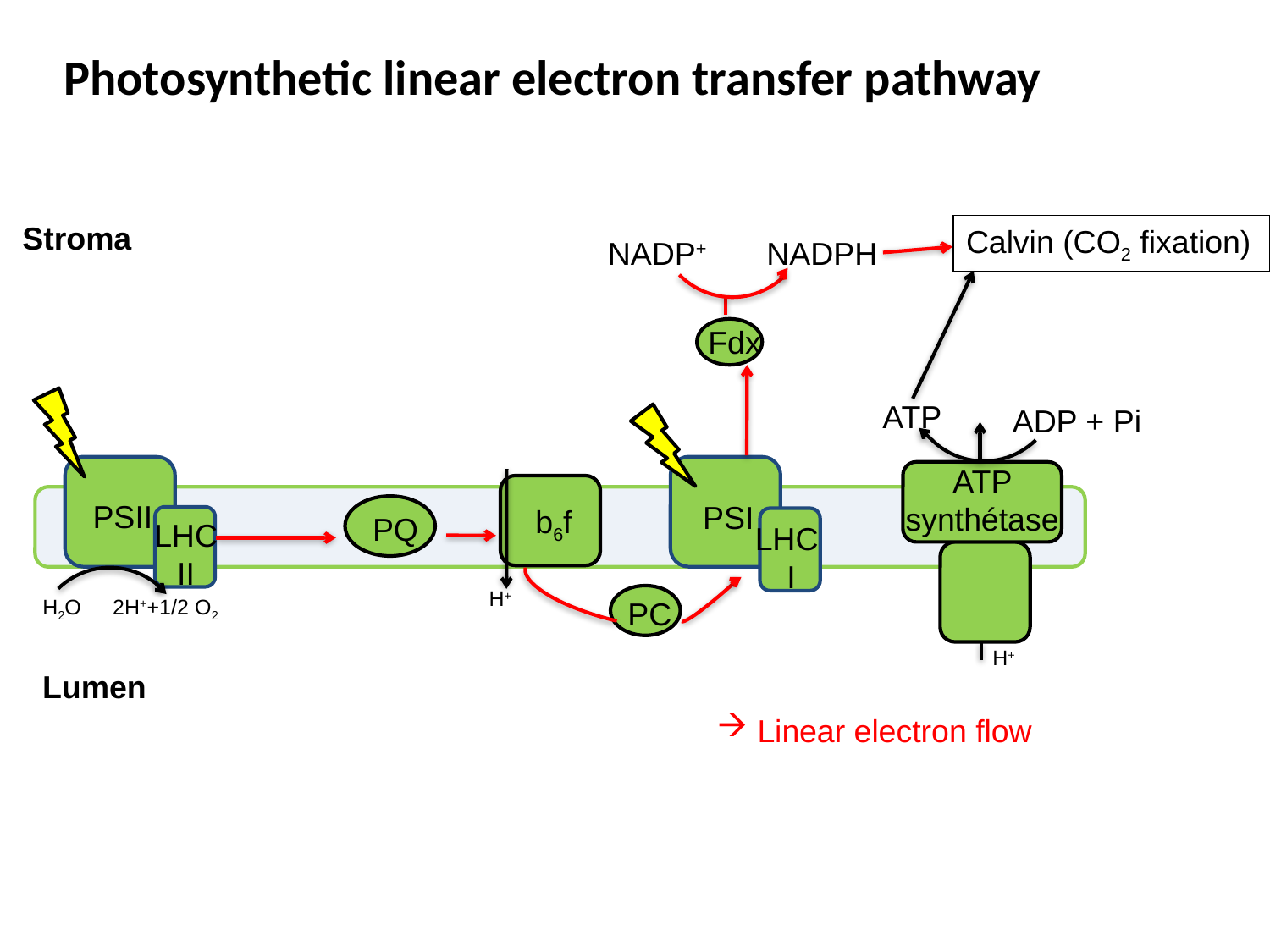

Photosynthetic linear electron transfer pathway

NADP+
NADPH
Fdx

LHC II

PQ
PSII
H2O
2H++1/2 O2

PSI

   b6f
PC

LHC
I
Calvin (CO2 fixation)
ATP synthétase

ATP
ADP + Pi
H+
Stroma
Lumen

H+

 Linear electron flow